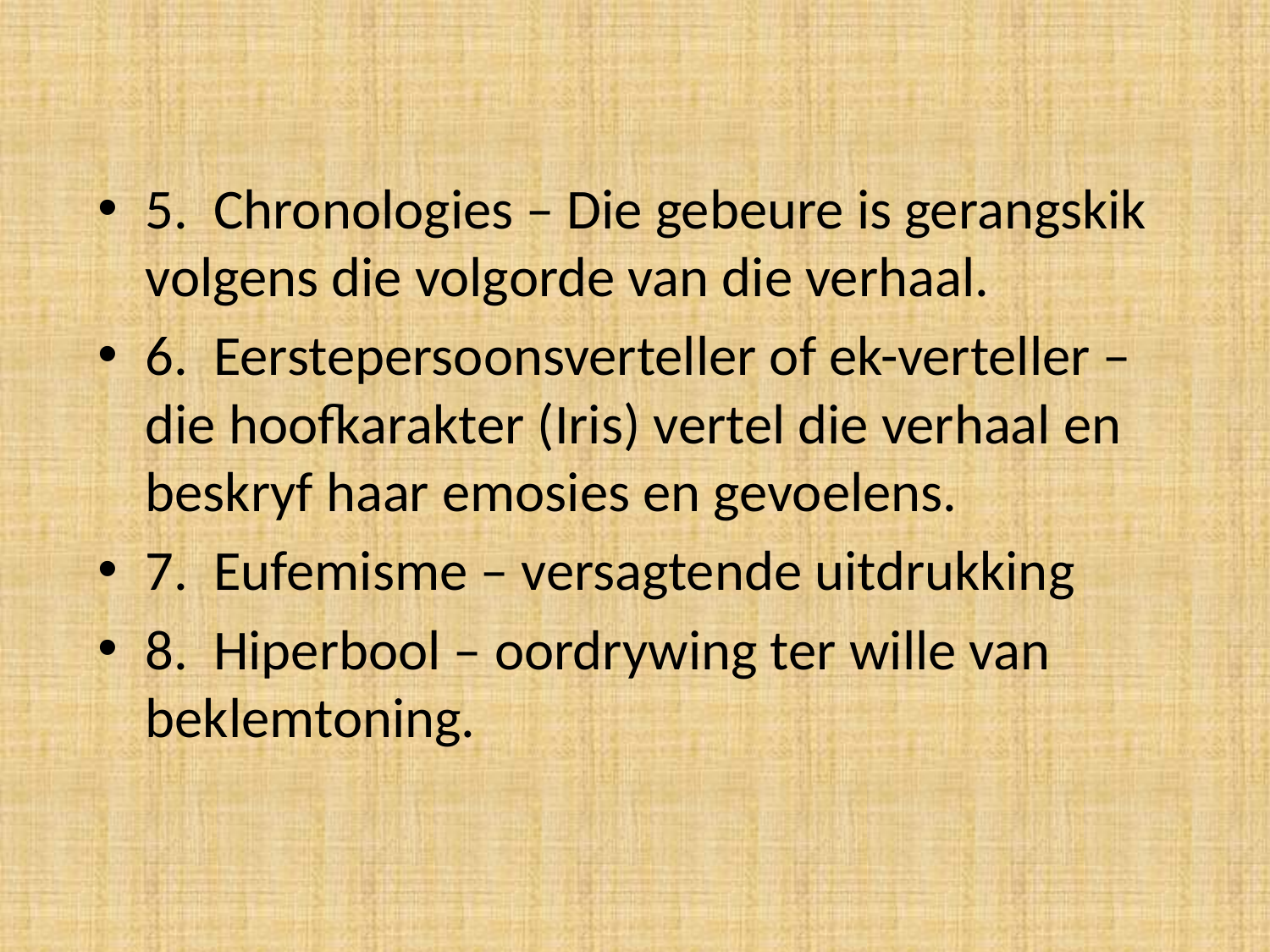

5.  Chronologies – Die gebeure is gerangskik volgens die volgorde van die verhaal.
6.  Eerstepersoonsverteller of ek-verteller – die hoofkarakter (Iris) vertel die verhaal en beskryf haar emosies en gevoelens.
7.  Eufemisme – versagtende uitdrukking
8.  Hiperbool – oordrywing ter wille van beklemtoning.